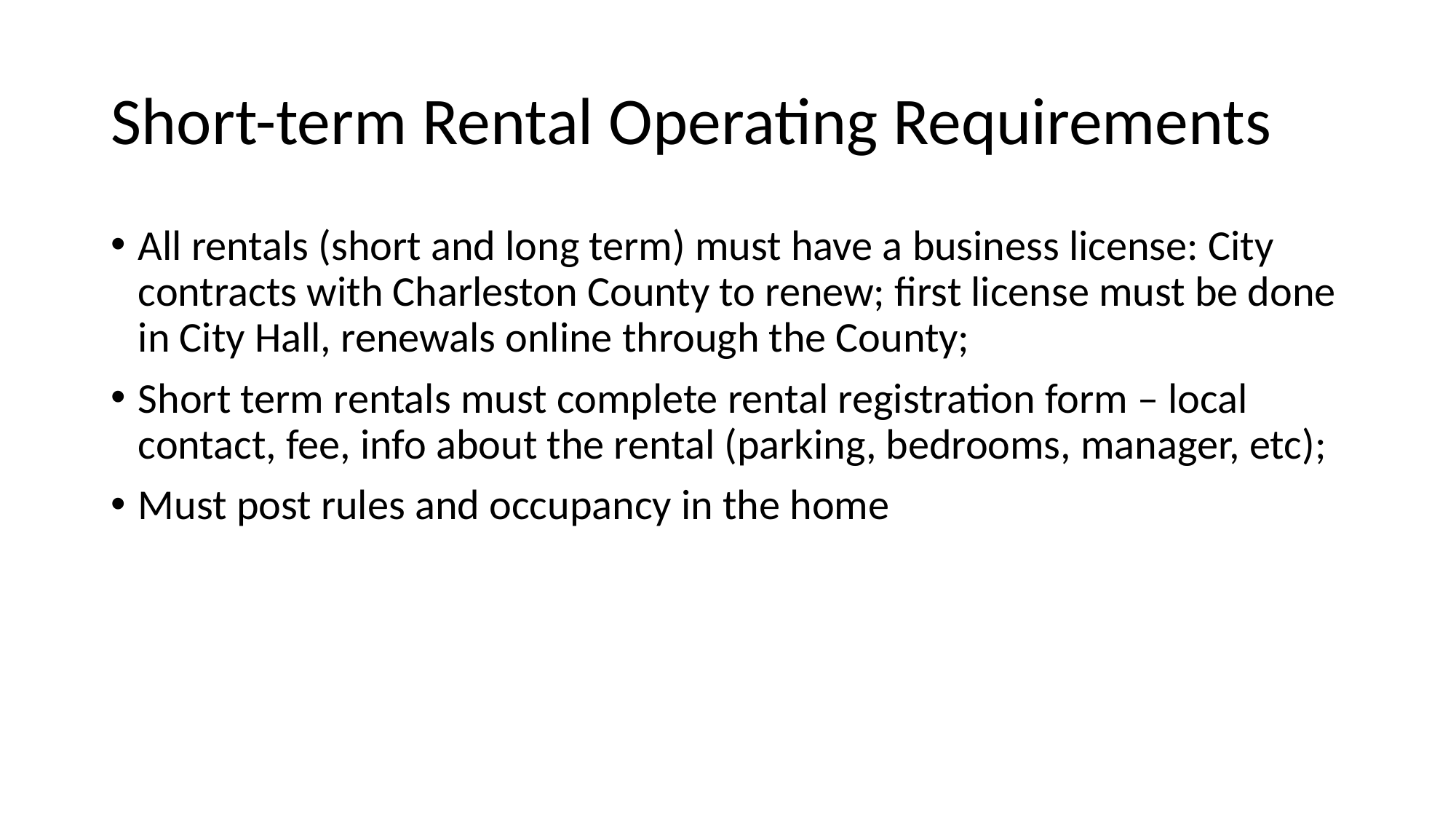

# Short-term Rental Operating Requirements
All rentals (short and long term) must have a business license: City contracts with Charleston County to renew; first license must be done in City Hall, renewals online through the County;
Short term rentals must complete rental registration form – local contact, fee, info about the rental (parking, bedrooms, manager, etc);
Must post rules and occupancy in the home